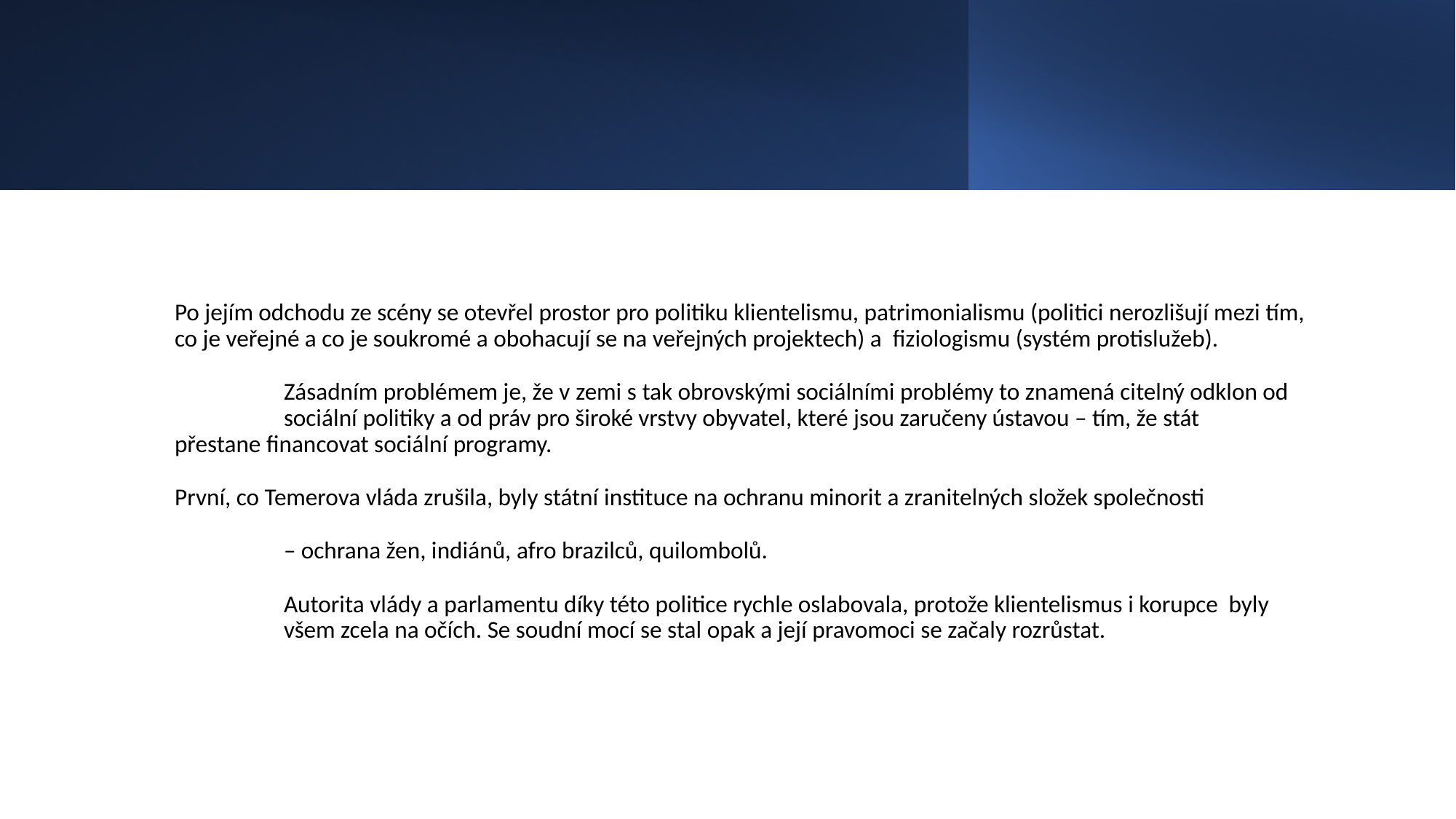

#
Po jejím odchodu ze scény se otevřel prostor pro politiku klientelismu, patrimonialismu (politici nerozlišují mezi tím, co je veřejné a co je soukromé a obohacují se na veřejných projektech) a  fiziologismu (systém protislužeb).
	Zásadním problémem je, že v zemi s tak obrovskými sociálními problémy to znamená citelný odklon od 	sociální politiky a od práv pro široké vrstvy obyvatel, které jsou zaručeny ústavou – tím, že stát 	přestane financovat sociální programy.
První, co Temerova vláda zrušila, byly státní instituce na ochranu minorit a zranitelných složek společnosti
	– ochrana žen, indiánů, afro brazilců, quilombolů.
	Autorita vlády a parlamentu díky této politice rychle oslabovala, protože klientelismus i korupce  byly 	všem zcela na očích. Se soudní mocí se stal opak a její pravomoci se začaly rozrůstat.